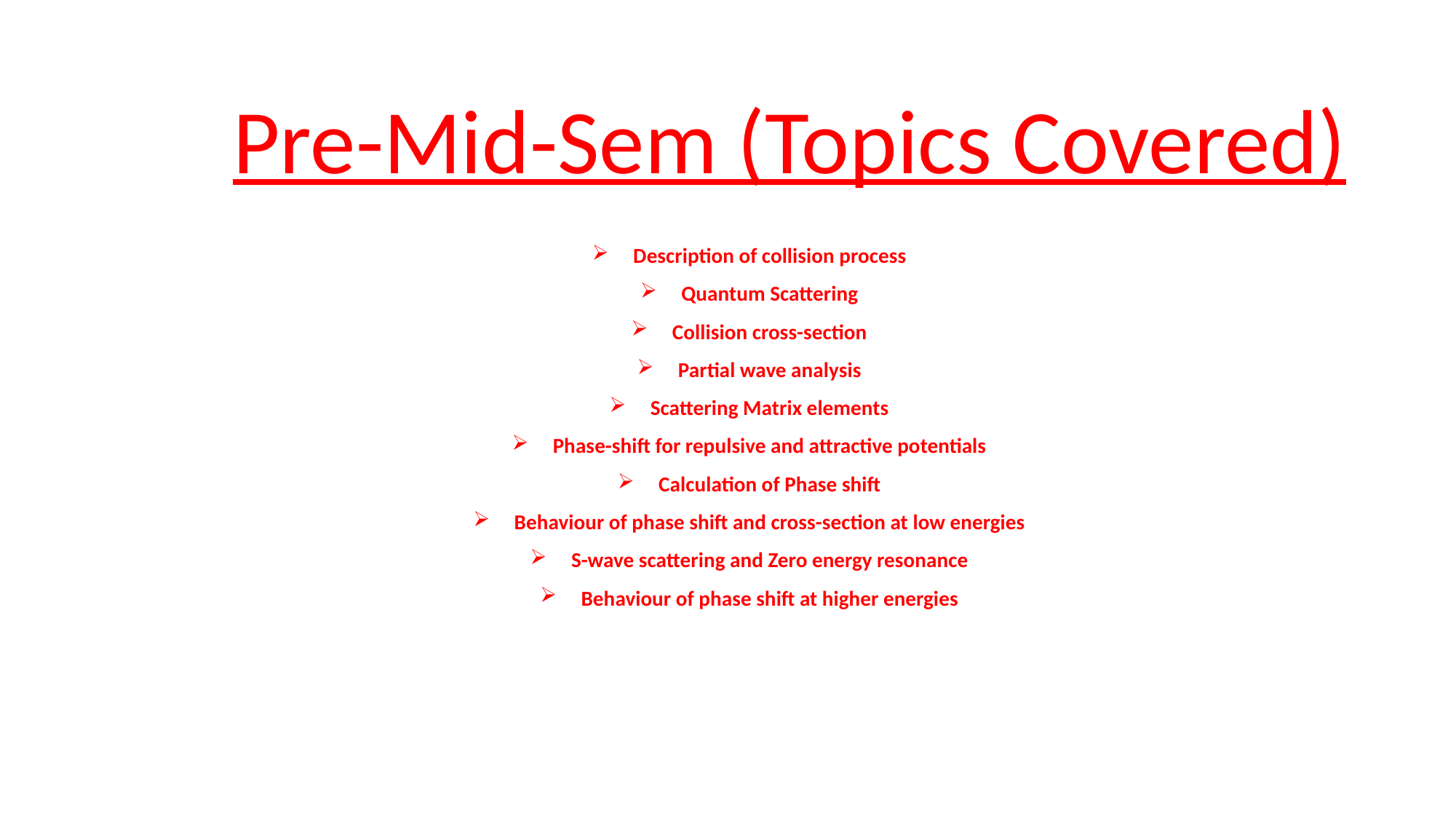

# Pre-Mid-Sem (Topics Covered)
Description of collision process
Quantum Scattering
Collision cross-section
Partial wave analysis
Scattering Matrix elements
Phase-shift for repulsive and attractive potentials
Calculation of Phase shift
Behaviour of phase shift and cross-section at low energies
S-wave scattering and Zero energy resonance
Behaviour of phase shift at higher energies